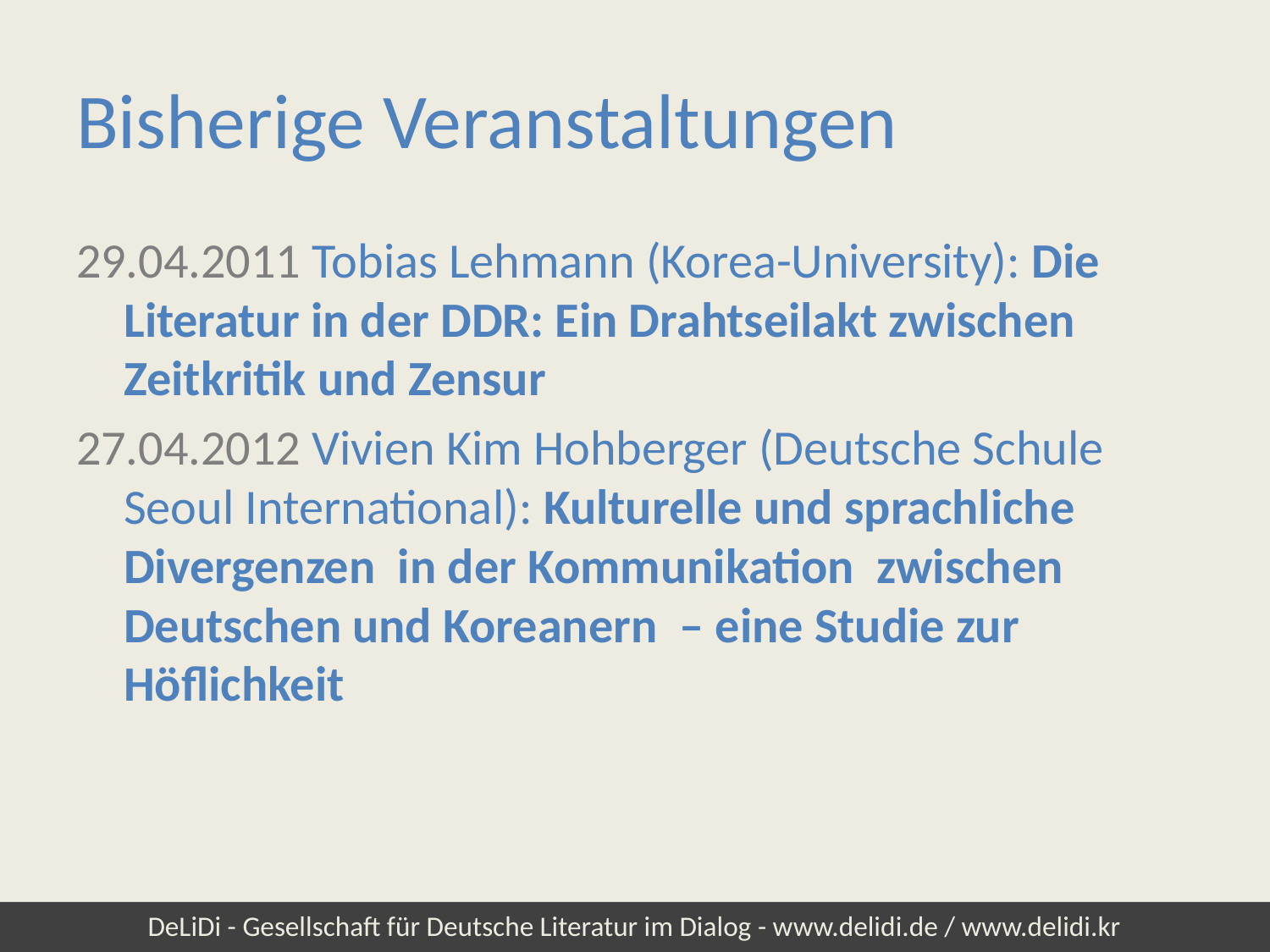

# Bisherige Veranstaltungen
29.04.2011 Tobias Lehmann (Korea-University): Die Literatur in der DDR: Ein Drahtseilakt zwischen Zeitkritik und Zensur
27.04.2012 Vivien Kim Hohberger (Deutsche Schule Seoul International): Kulturelle und sprachliche Divergenzen  in der Kommunikation  zwischen Deutschen und Koreanern  – eine Studie zur Höflichkeit